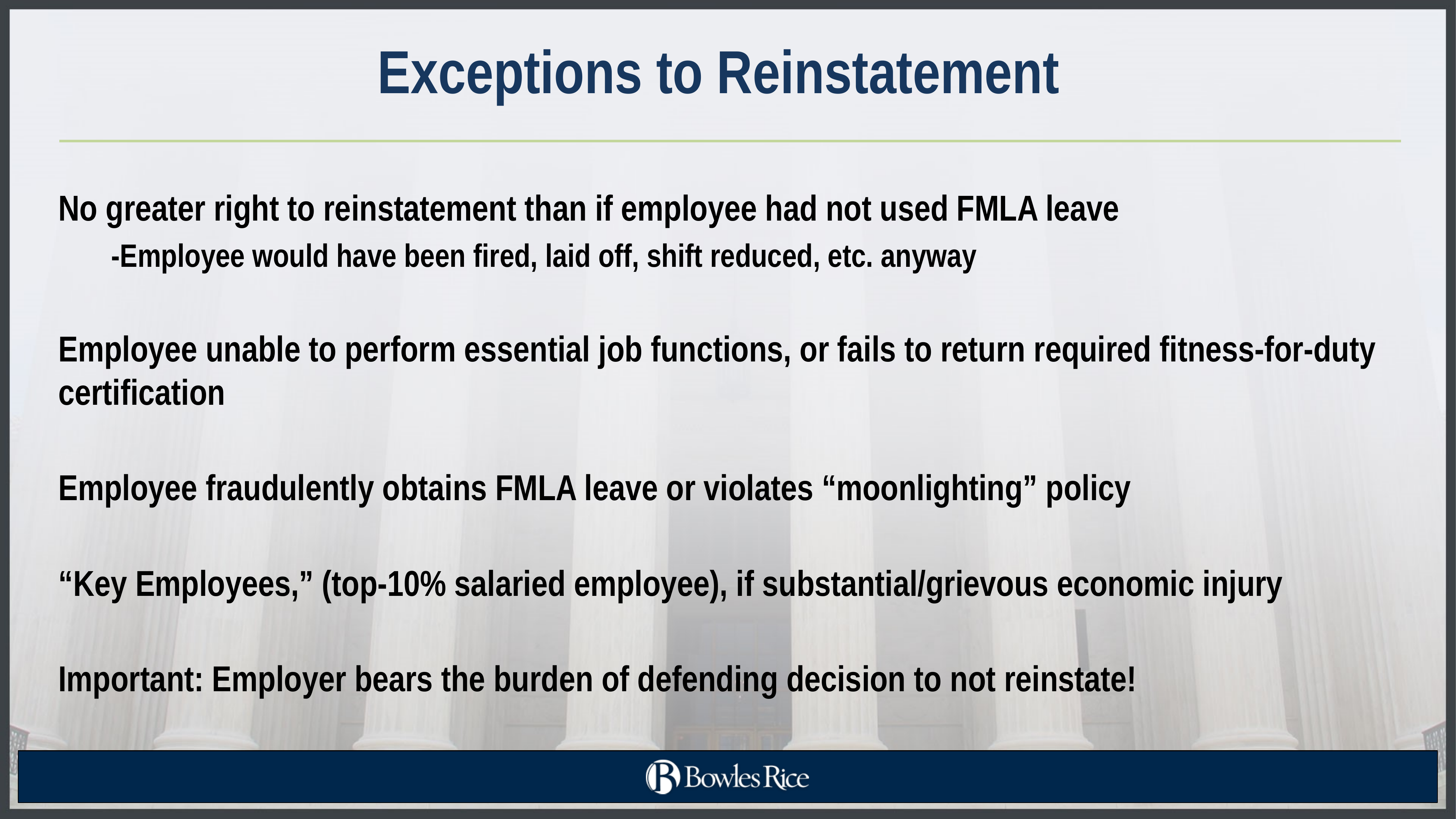

# Exceptions to Reinstatement
No greater right to reinstatement than if employee had not used FMLA leave
-Employee would have been fired, laid off, shift reduced, etc. anyway

Employee unable to perform essential job functions, or fails to return required fitness-for-duty certification

Employee fraudulently obtains FMLA leave or violates “moonlighting” policy

“Key Employees,” (top-10% salaried employee), if substantial/grievous economic injury

Important: Employer bears the burden of defending decision to not reinstate!